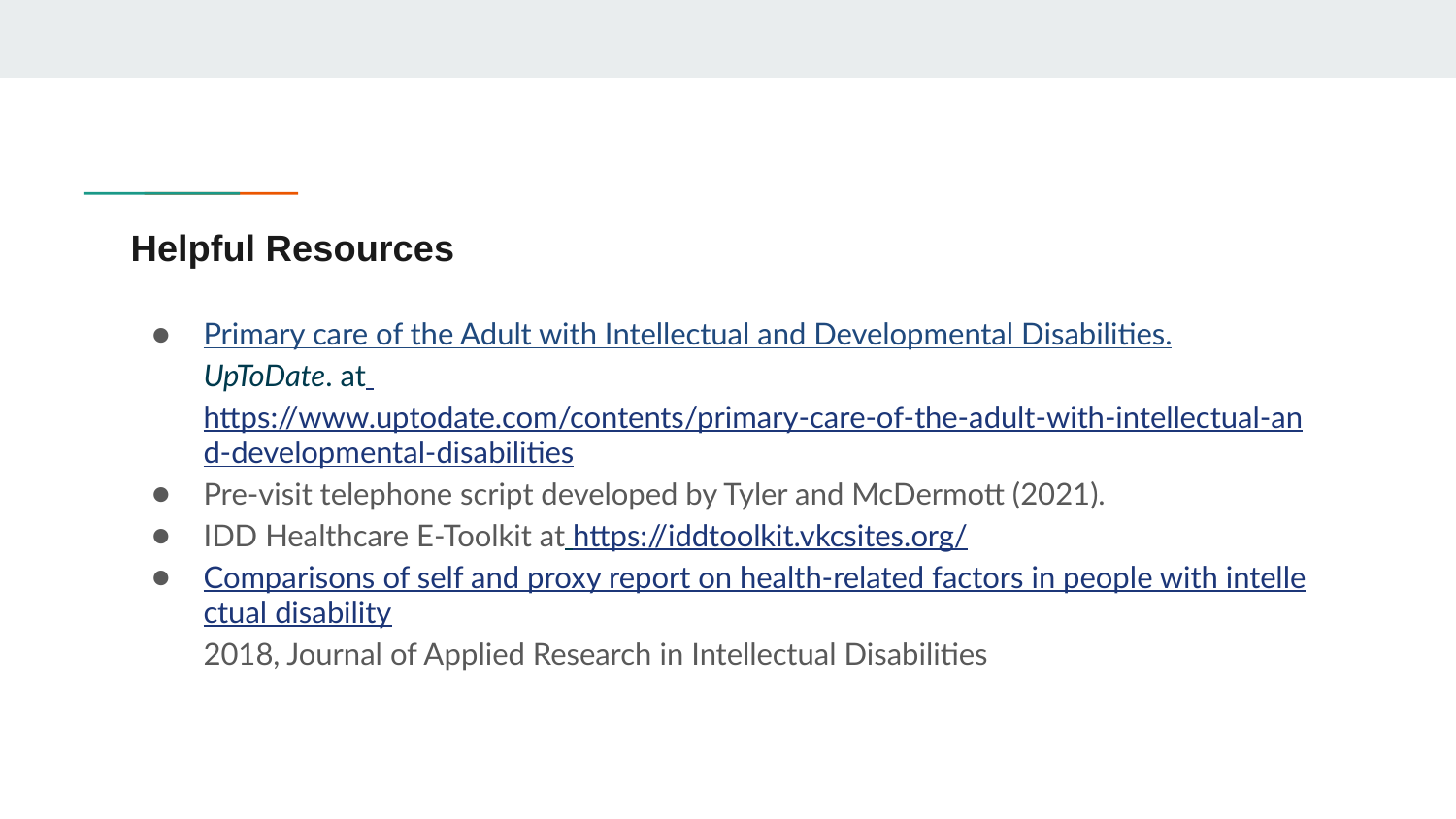

# Helpful Resources
Primary care of the Adult with Intellectual and Developmental Disabilities. UpToDate. at https://www.uptodate.com/contents/primary-care-of-the-adult-with-intellectual-and-developmental-disabilities
Pre-visit telephone script developed by Tyler and McDermott (2021).
IDD Healthcare E-Toolkit at https://iddtoolkit.vkcsites.org/
Comparisons of self and proxy report on health-related factors in people with intellectual disability
2018, Journal of Applied Research in Intellectual Disabilities